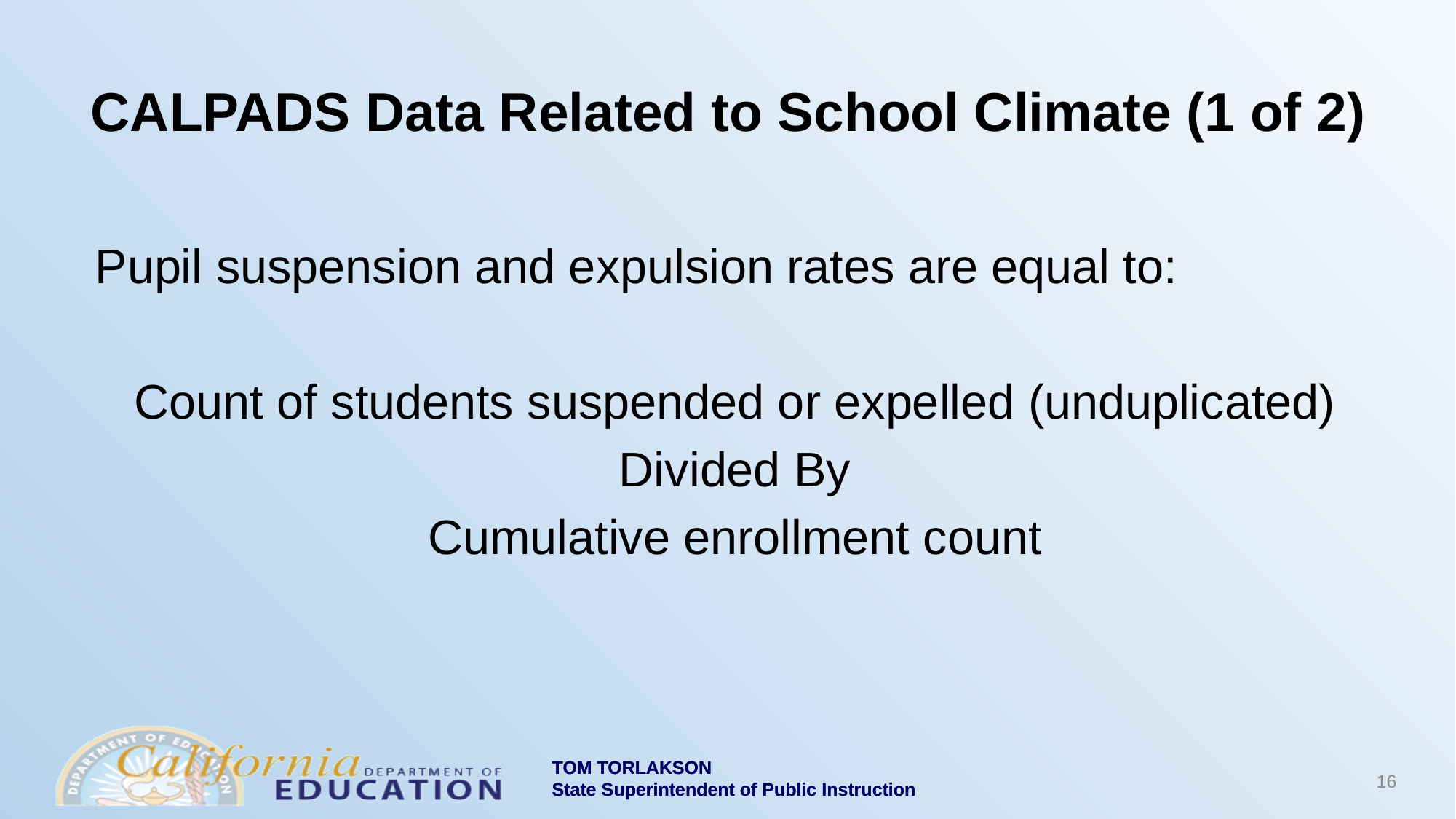

# CALPADS Data Related to School Climate (1 of 2)
Pupil suspension and expulsion rates are equal to:

Count of students suspended or expelled (unduplicated)
Divided By
Cumulative enrollment count
16